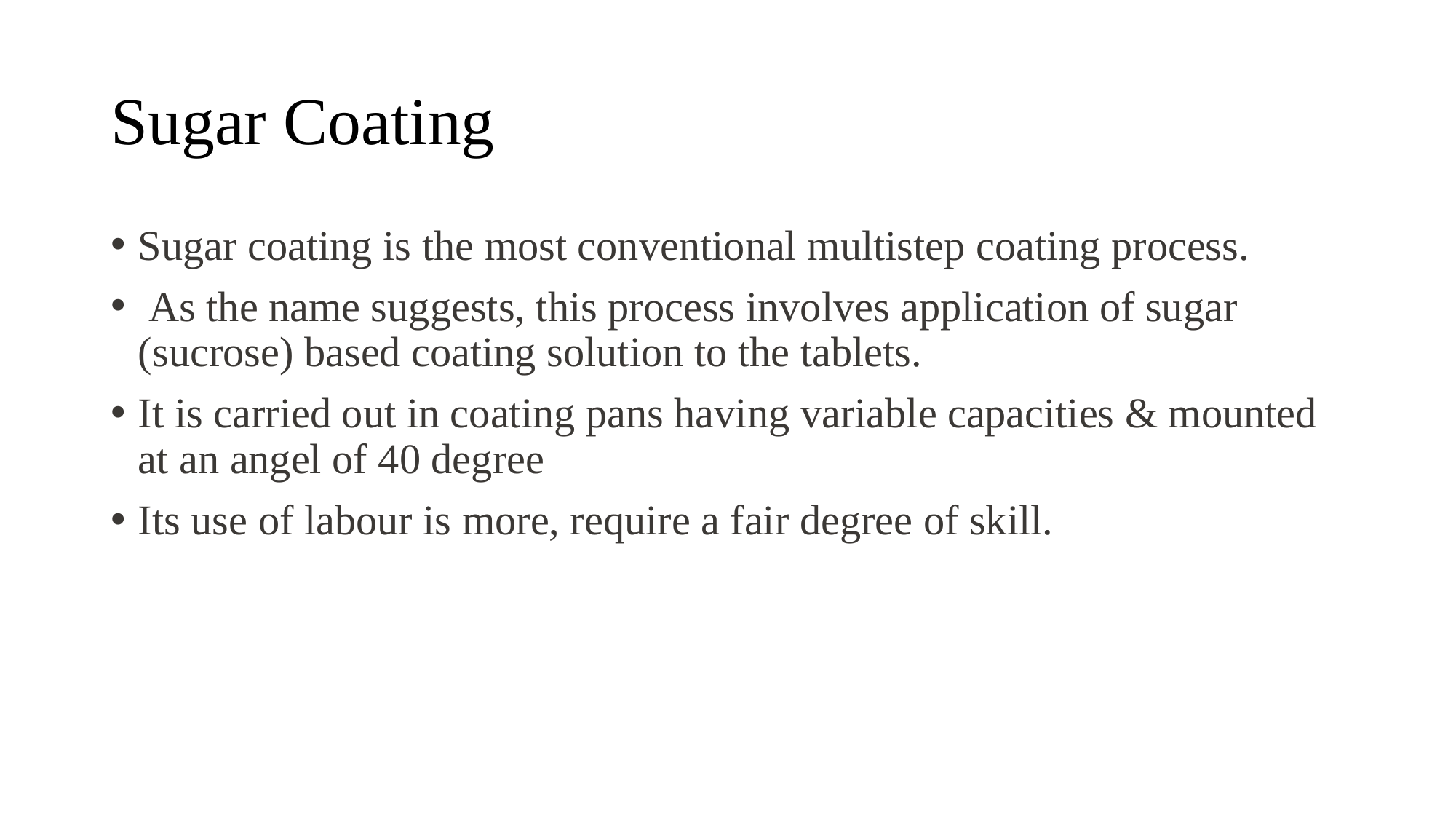

# Sugar Coating
Sugar coating is the most conventional multistep coating process.
 As the name suggests, this process involves application of sugar (sucrose) based coating solution to the tablets.
It is carried out in coating pans having variable capacities & mounted at an angel of 40 degree
Its use of labour is more, require a fair degree of skill.